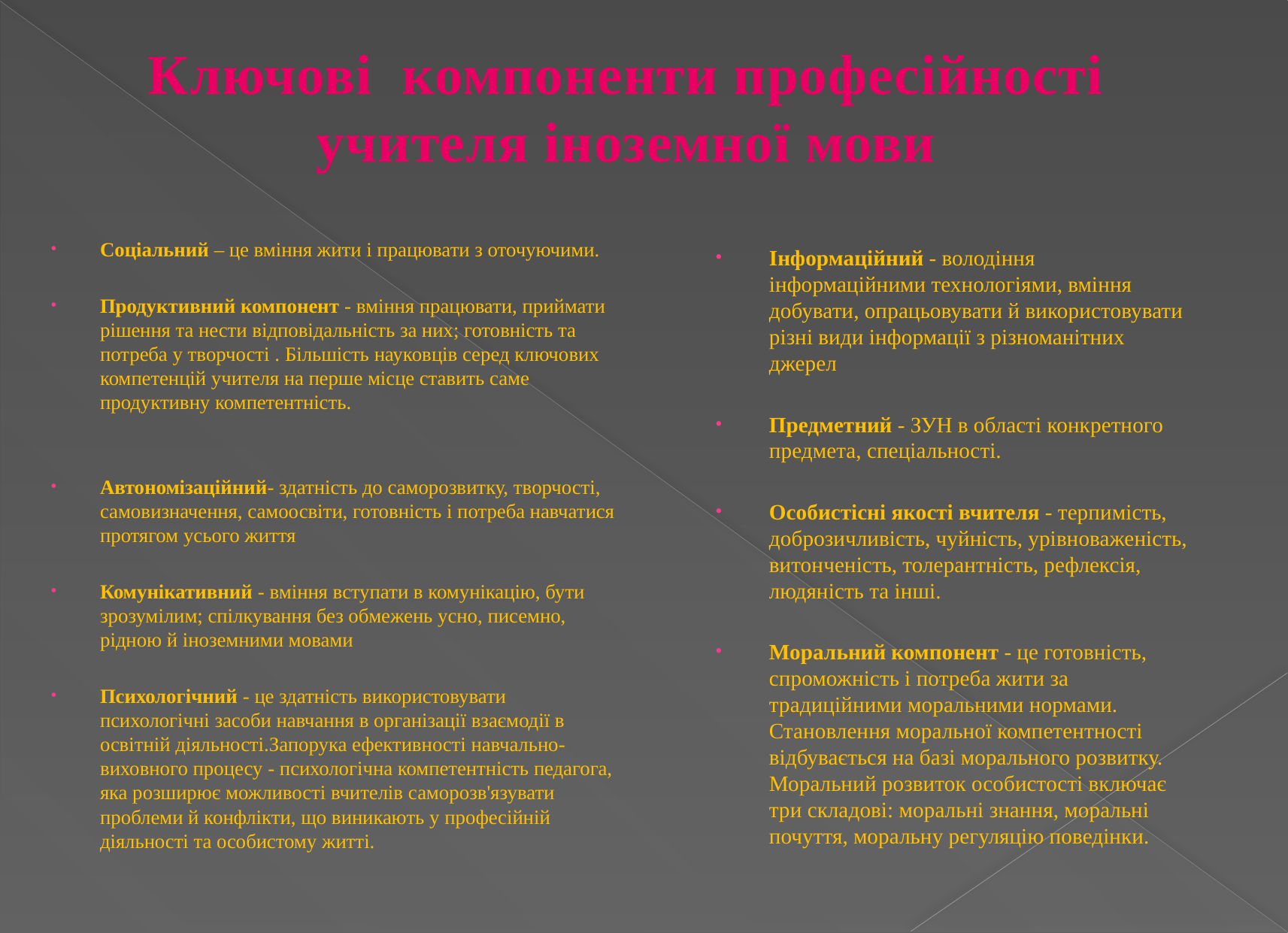

# Ключові  компоненти професійності учителя іноземної мови

Соціальний – це вміння жити і працювати з оточуючими.

Продуктивний компонент - вміння працювати, приймати рішення та нести відповідальність за них; готовність та потреба у творчості . Більшість науковців серед ключових компетенцій учителя на перше місце ставить саме продуктивну компетентність.

Автономізаційний- здатність до саморозвитку, творчості, самовизначення, самоосвіти, готовність і потреба навчатися протягом усього життя

Комунікативний - вміння вступати в комунікацію, бути зрозумілим; спілкування без обмежень усно, писемно, рідною й іноземними мовами

Психологічний - це здатність використовувати психологічні засоби навчання в організації взаємодії в освітній діяльності.Запорука ефективності навчально-виховного процесу - психологічна компетентність педагога, яка розширює можливості вчителів саморозв'язувати проблеми й конфлікти, що виникають у професійній діяльності та особистому житті.

Інформаційний - володіння інформаційними технологіями, вміння добувати, опрацьовувати й використовувати різні види інформації з різноманітних джерел

Предметний - ЗУН в області конкретного предмета, спеціальності.

Особистісні якості вчителя - терпимість, доброзичливість, чуйність, урівноваженість, витонченість, толерантність, рефлексія, людяність та інші.

Моральний компонент - це готовність, спроможність і потреба жити за традиційними моральними нормами. Становлення моральної компетентності відбувається на базі морального розвитку. Моральний розвиток особистості включає три складові: моральні знання, моральні почуття, моральну регуляцію поведінки.